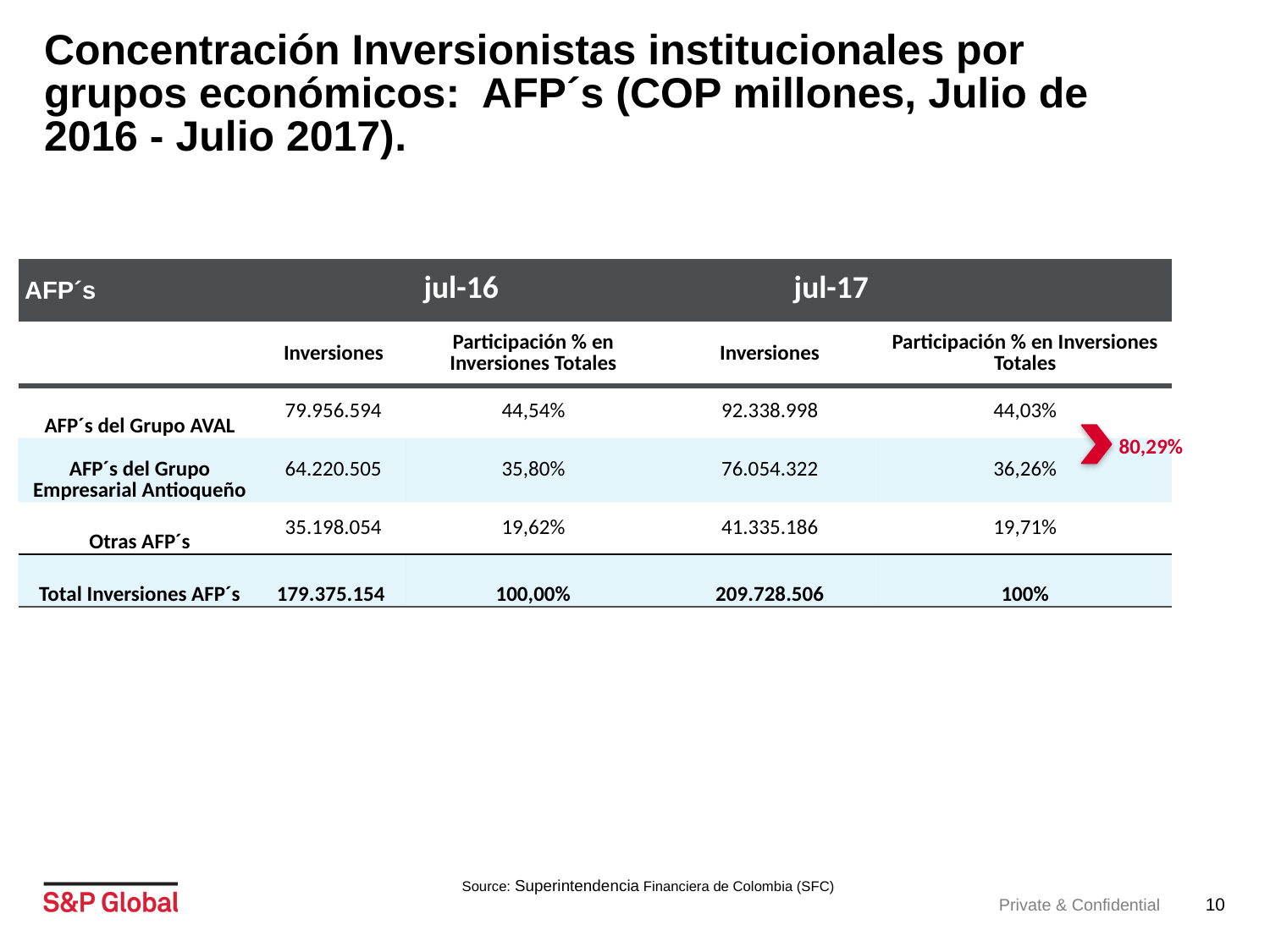

# Concentración Inversionistas institucionales por grupos económicos:  AFP´s (COP millones, Julio de 2016 - Julio 2017).
| AFP´s | jul-16 |  | jul-17 |  |
| --- | --- | --- | --- | --- |
|  | Inversiones | Participación % en Inversiones Totales | Inversiones | Participación % en Inversiones Totales |
| AFP´s del Grupo AVAL | 79.956.594 | 44,54% | 92.338.998 | 44,03% |
| AFP´s del Grupo Empresarial Antioqueño | 64.220.505 | 35,80% | 76.054.322 | 36,26% |
| Otras AFP´s | 35.198.054 | 19,62% | 41.335.186 | 19,71% |
| Total Inversiones AFP´s | 179.375.154 | 100,00% | 209.728.506 | 100% |

80,29%
Source: Superintendencia Financiera de Colombia (SFC)
10
Private & Confidential